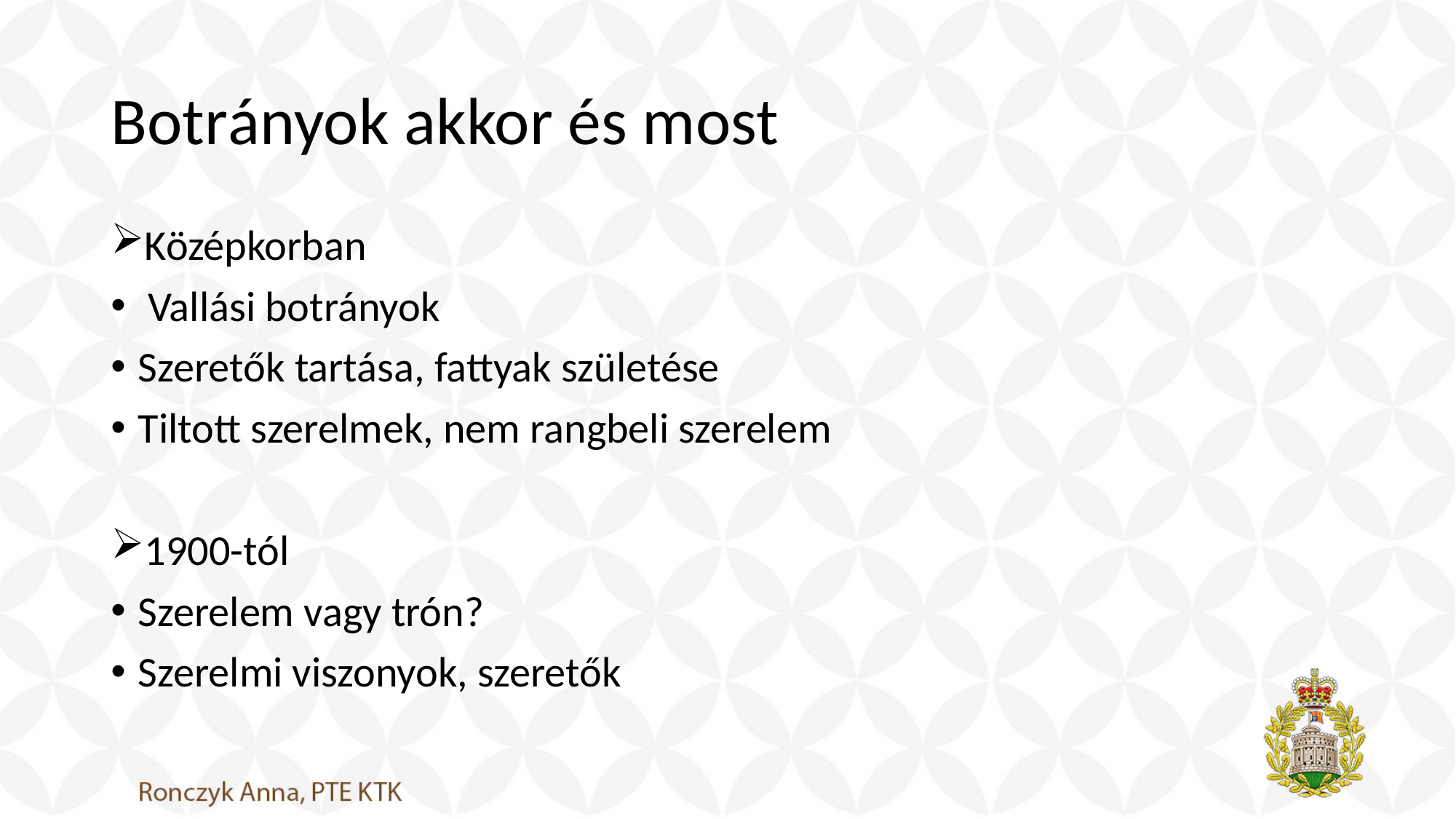

# Botrányok akkor és most
Középkorban
 Vallási botrányok
Szeretők tartása, fattyak születése
Tiltott szerelmek, nem rangbeli szerelem

1900-tól
Szerelem vagy trón?
Szerelmi viszonyok, szeretők